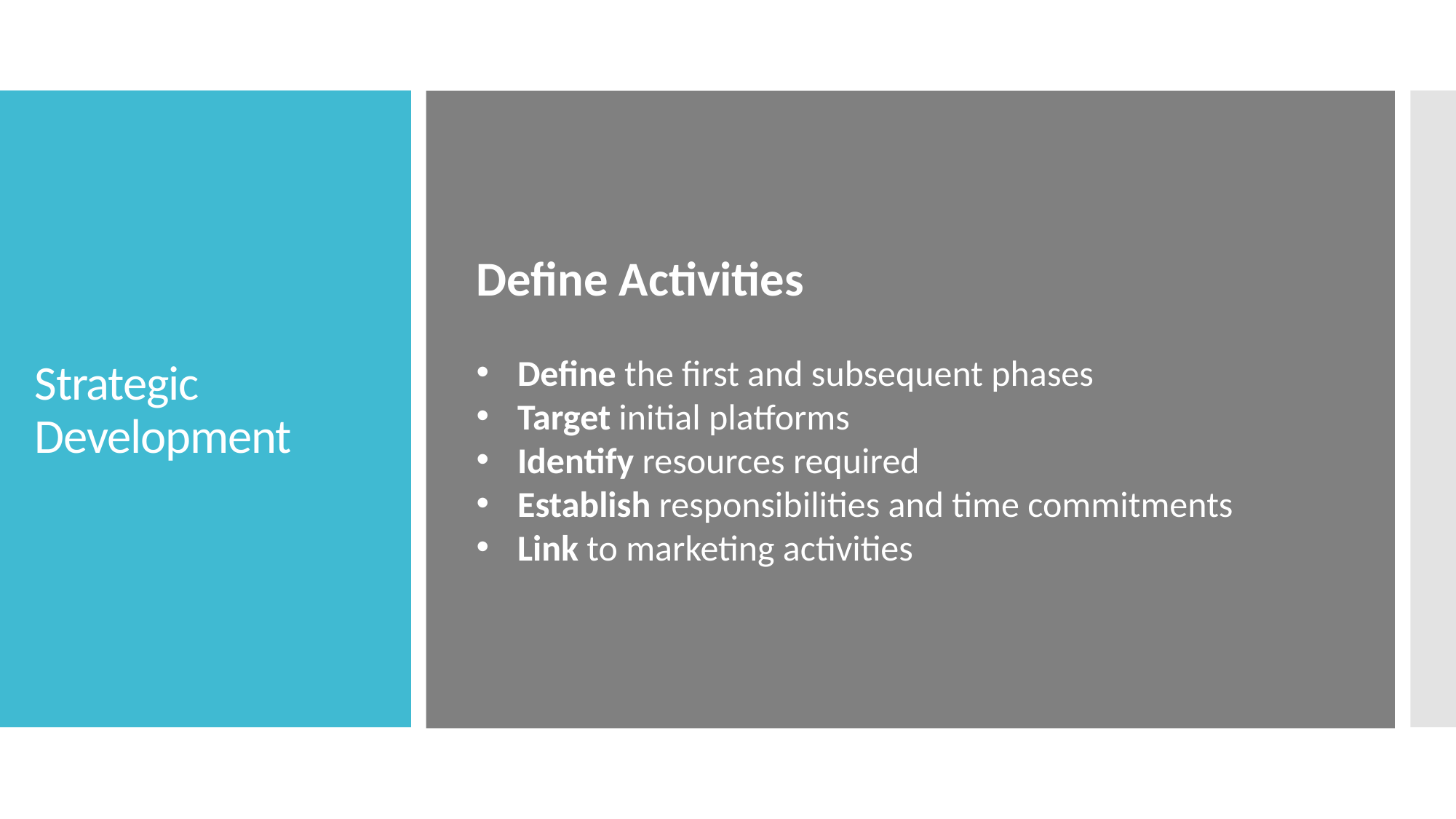

Define Activities

Define the first and subsequent phases
Target initial platforms
Identify resources required
Establish responsibilities and time commitments
Link to marketing activities
Strategic Development